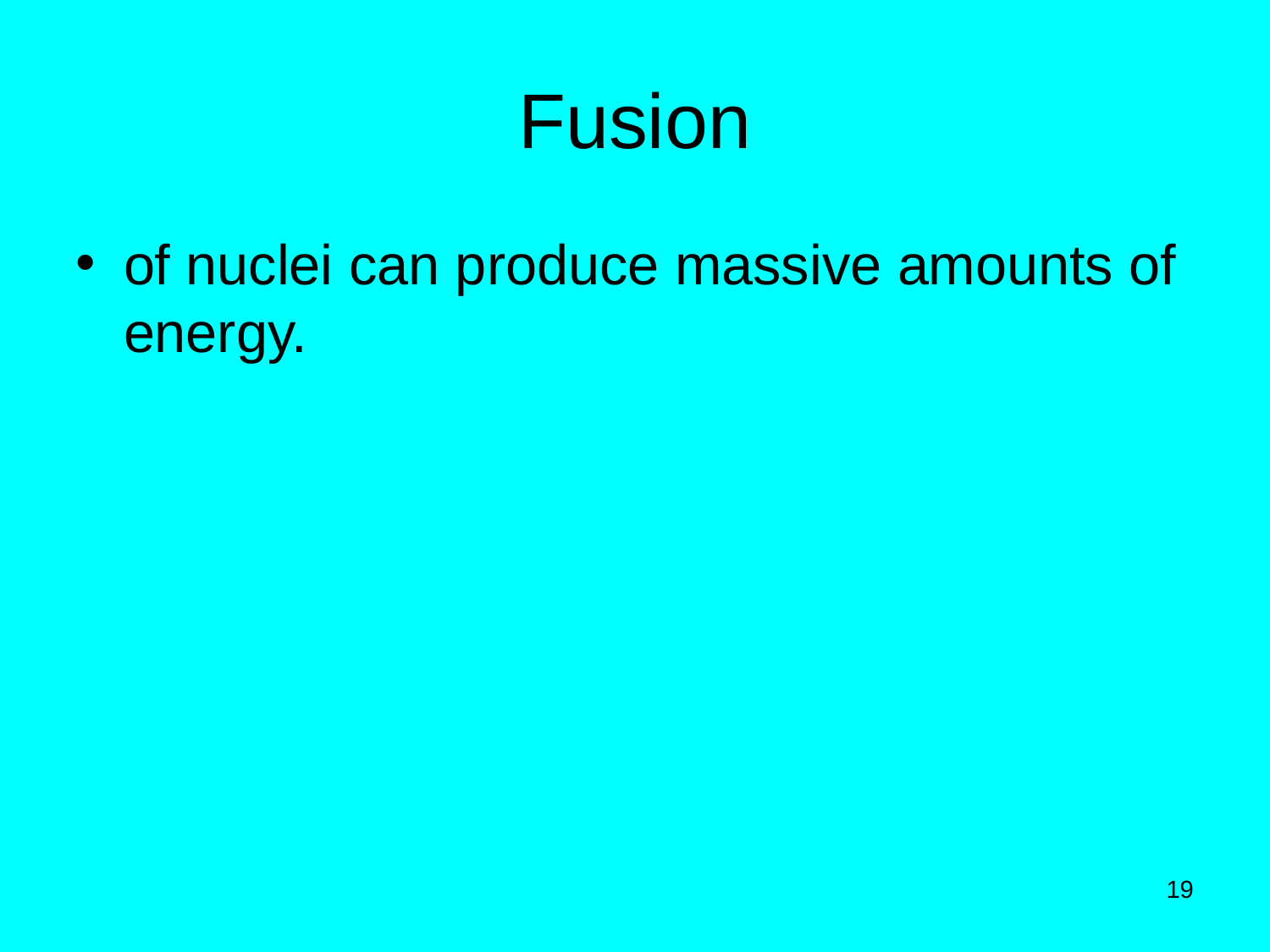

# Fusion
of nuclei can produce massive amounts of energy.
19